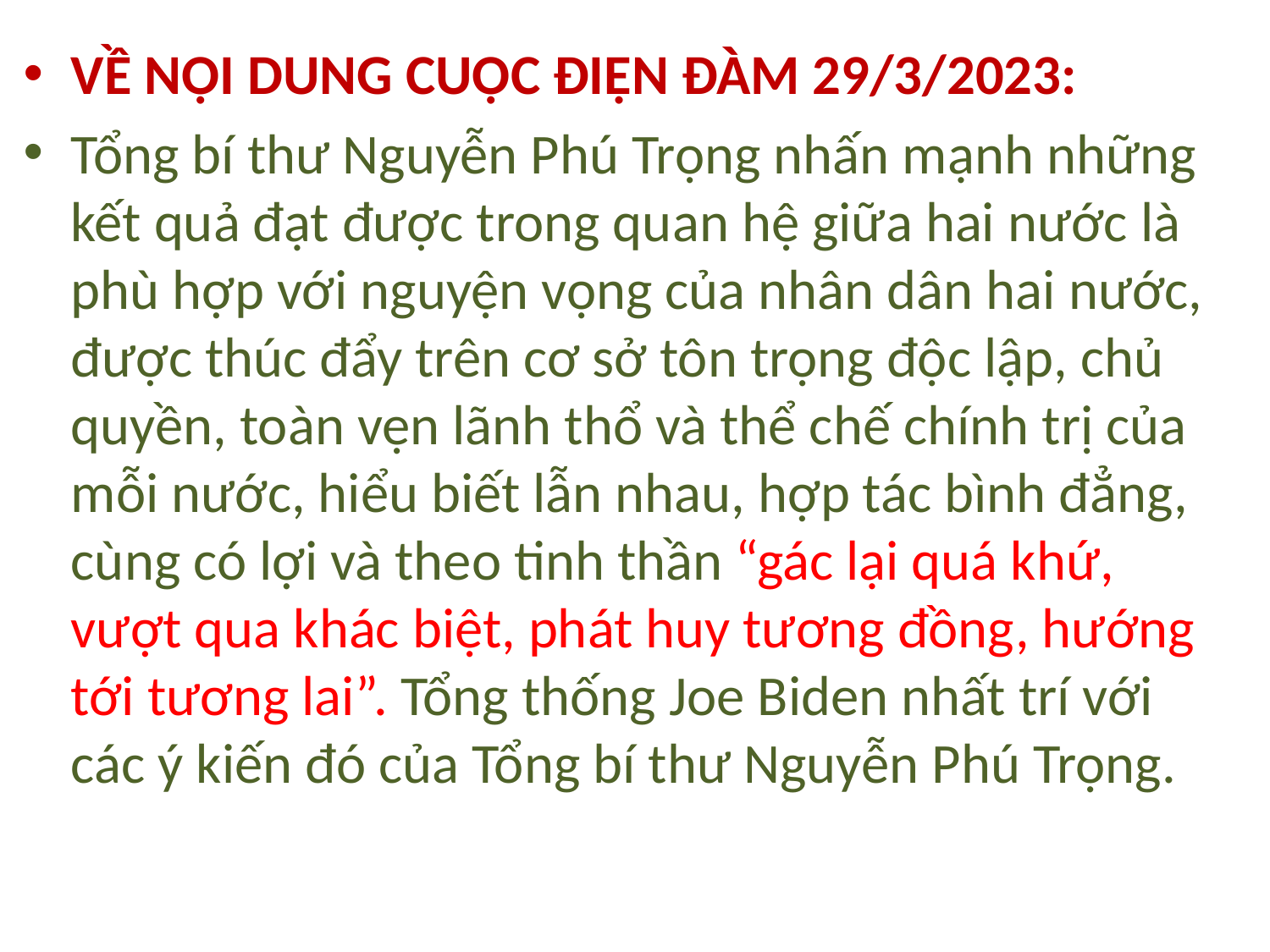

VỀ NỘI DUNG CUỘC ĐIỆN ĐÀM 29/3/2023:
Tổng bí thư Nguyễn Phú Trọng nhấn mạnh những kết quả đạt được trong quan hệ giữa hai nước là phù hợp với nguyện vọng của nhân dân hai nước, được thúc đẩy trên cơ sở tôn trọng độc lập, chủ quyền, toàn vẹn lãnh thổ và thể chế chính trị của mỗi nước, hiểu biết lẫn nhau, hợp tác bình đẳng, cùng có lợi và theo tinh thần “gác lại quá khứ, vượt qua khác biệt, phát huy tương đồng, hướng tới tương lai”. Tổng thống Joe Biden nhất trí với các ý kiến đó của Tổng bí thư Nguyễn Phú Trọng.
#